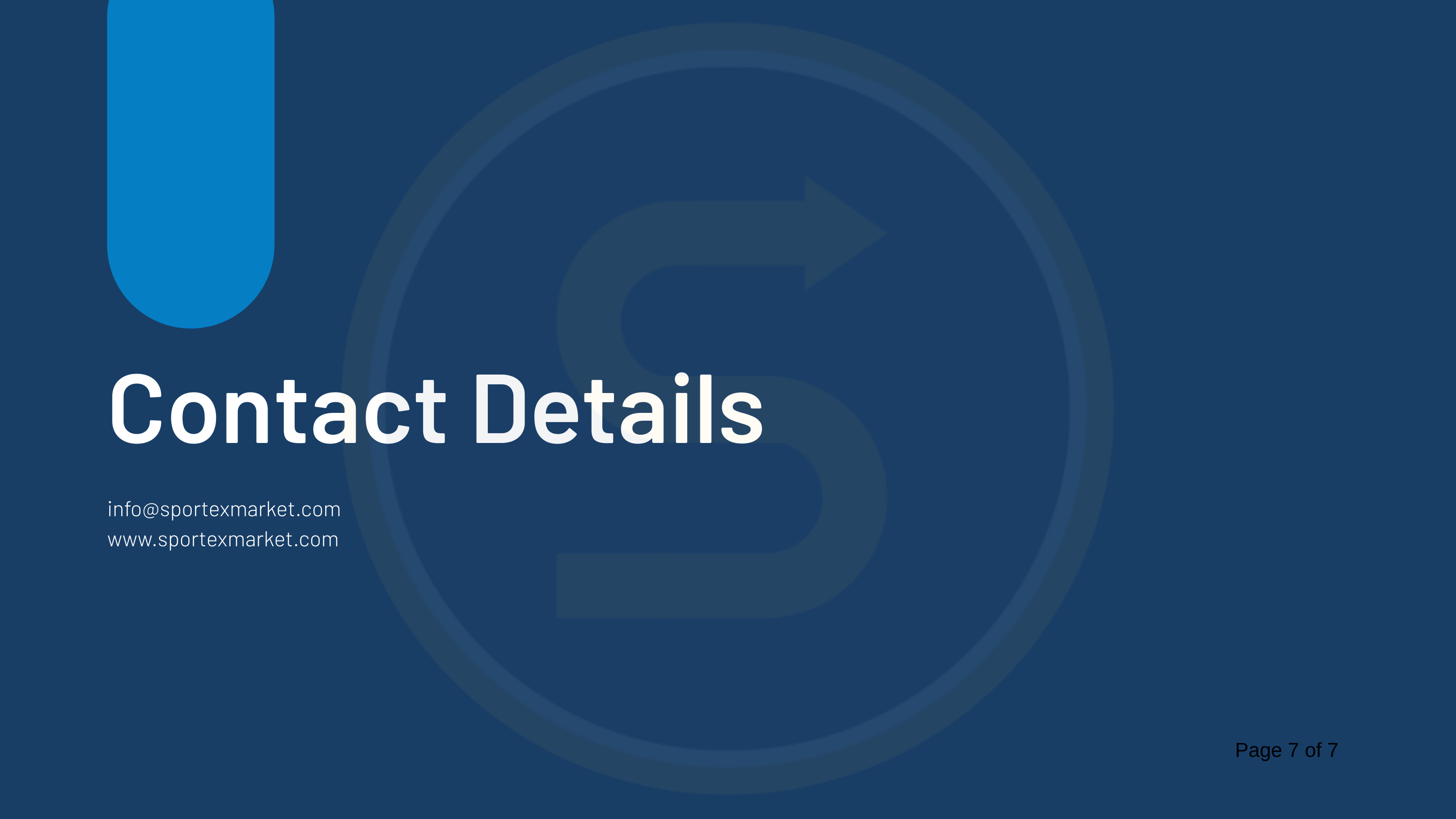

Contact Details
info@sportexmarket.com
www.sportexmarket.com
Page 7 of 7